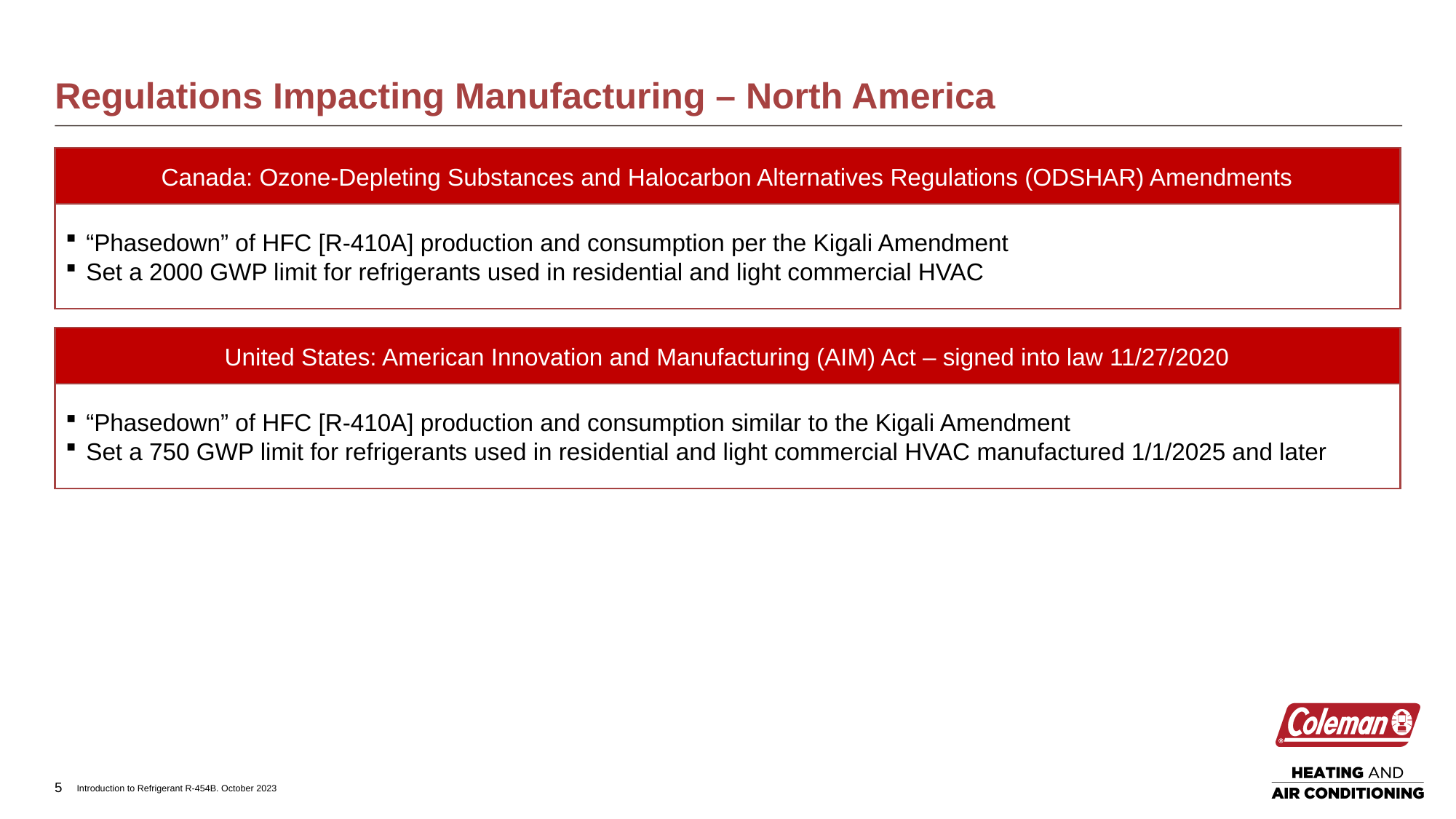

# Regulations Impacting Manufacturing – North America
Canada: Ozone-Depleting Substances and Halocarbon Alternatives Regulations (ODSHAR) Amendments
“Phasedown” of HFC [R-410A] production and consumption per the Kigali Amendment
Set a 2000 GWP limit for refrigerants used in residential and light commercial HVAC
United States: American Innovation and Manufacturing (AIM) Act – signed into law 11/27/2020
“Phasedown” of HFC [R-410A] production and consumption similar to the Kigali Amendment
Set a 750 GWP limit for refrigerants used in residential and light commercial HVAC manufactured 1/1/2025 and later